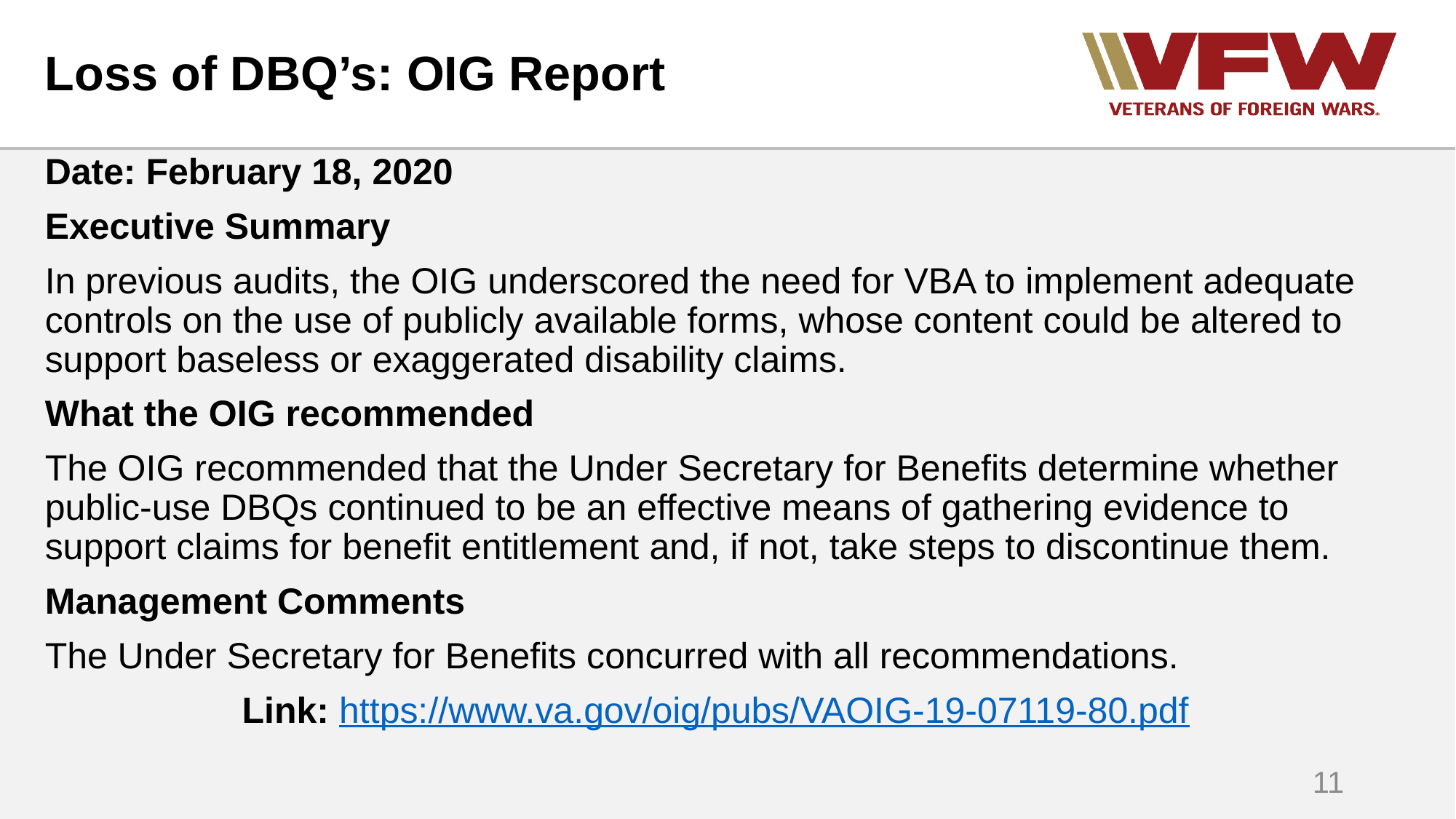

# Loss of DBQ’s: OIG Report
Date: February 18, 2020
Executive Summary
In previous audits, the OIG underscored the need for VBA to implement adequate controls on the use of publicly available forms, whose content could be altered to support baseless or exaggerated disability claims.
What the OIG recommended
The OIG recommended that the Under Secretary for Benefits determine whether public-use DBQs continued to be an effective means of gathering evidence to support claims for benefit entitlement and, if not, take steps to discontinue them.
Management Comments
The Under Secretary for Benefits concurred with all recommendations.
Link: https://www.va.gov/oig/pubs/VAOIG-19-07119-80.pdf
11